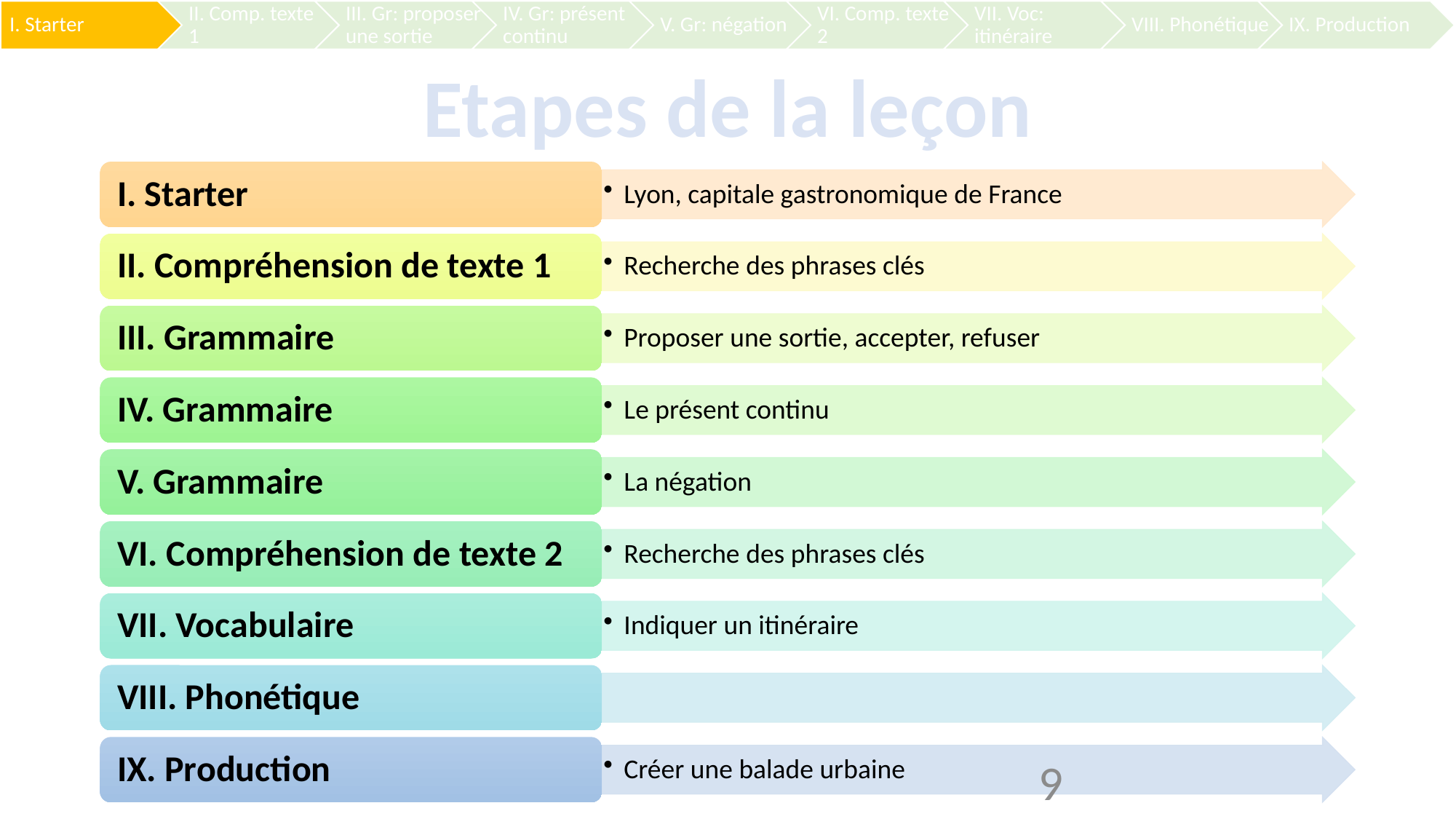

I. Starter
II. Comp. texte 1
III. Gr: proposer une sortie
IV. Gr: présent continu
V. Gr: négation
VI. Comp. texte 2
VII. Voc: itinéraire
VIII. Phonétique
IX. Production
Etapes de la leçon
Lyon, capitale gastronomique de France
I. Starter
Recherche des phrases clés
II. Compréhension de texte 1
Proposer une sortie, accepter, refuser
III. Grammaire
Le présent continu
IV. Grammaire
La négation
V. Grammaire
Recherche des phrases clés
VI. Compréhension de texte 2
Indiquer un itinéraire
VII. Vocabulaire

VIII. Phonétique
Créer une balade urbaine
IX. Production
9